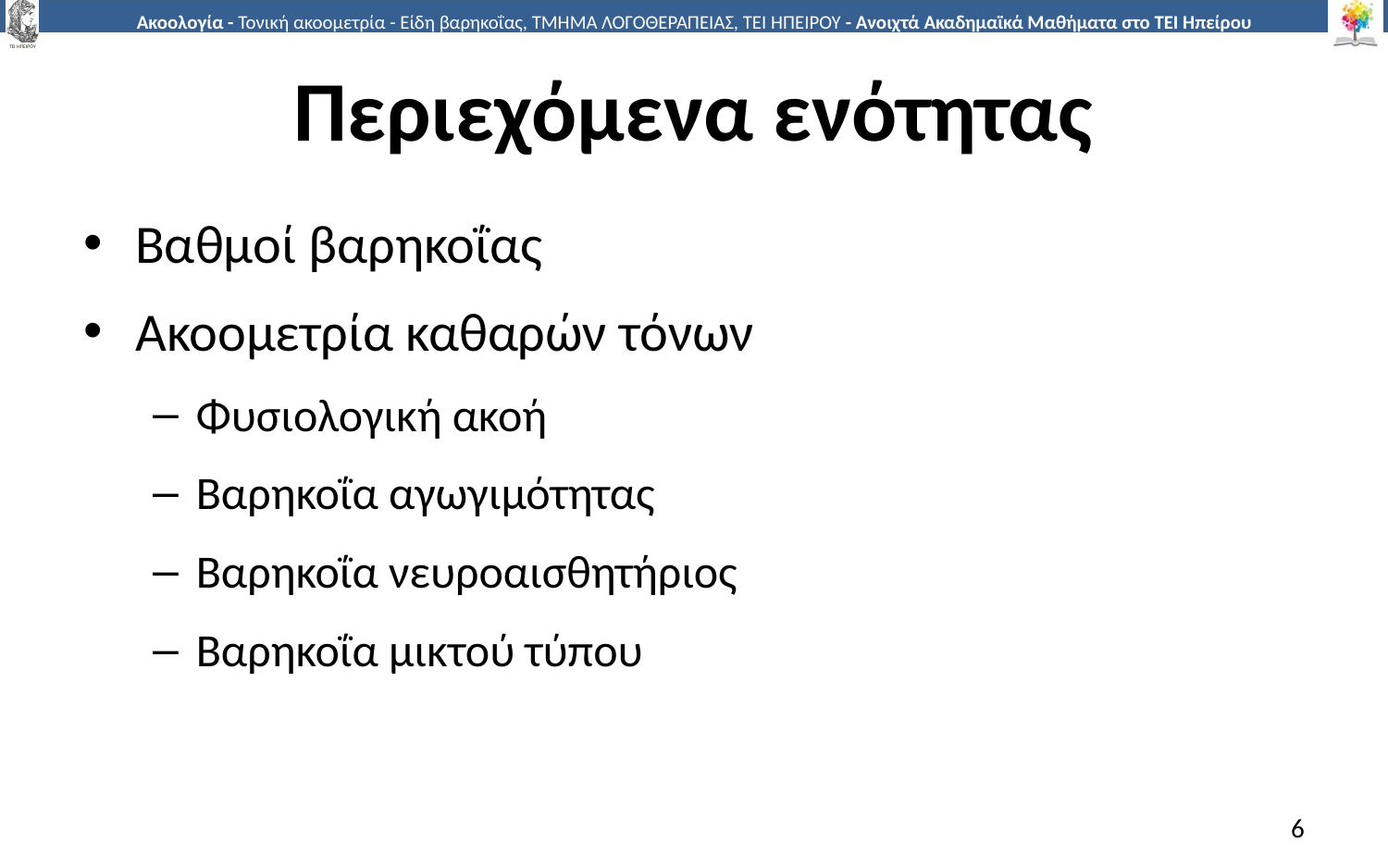

# Περιεχόμενα ενότητας
Βαθμοί βαρηκοΐας
Ακοομετρία καθαρών τόνων
Φυσιολογική ακοή
Βαρηκοΐα αγωγιμότητας
Βαρηκοΐα νευροαισθητήριος
Βαρηκοΐα μικτού τύπου

6